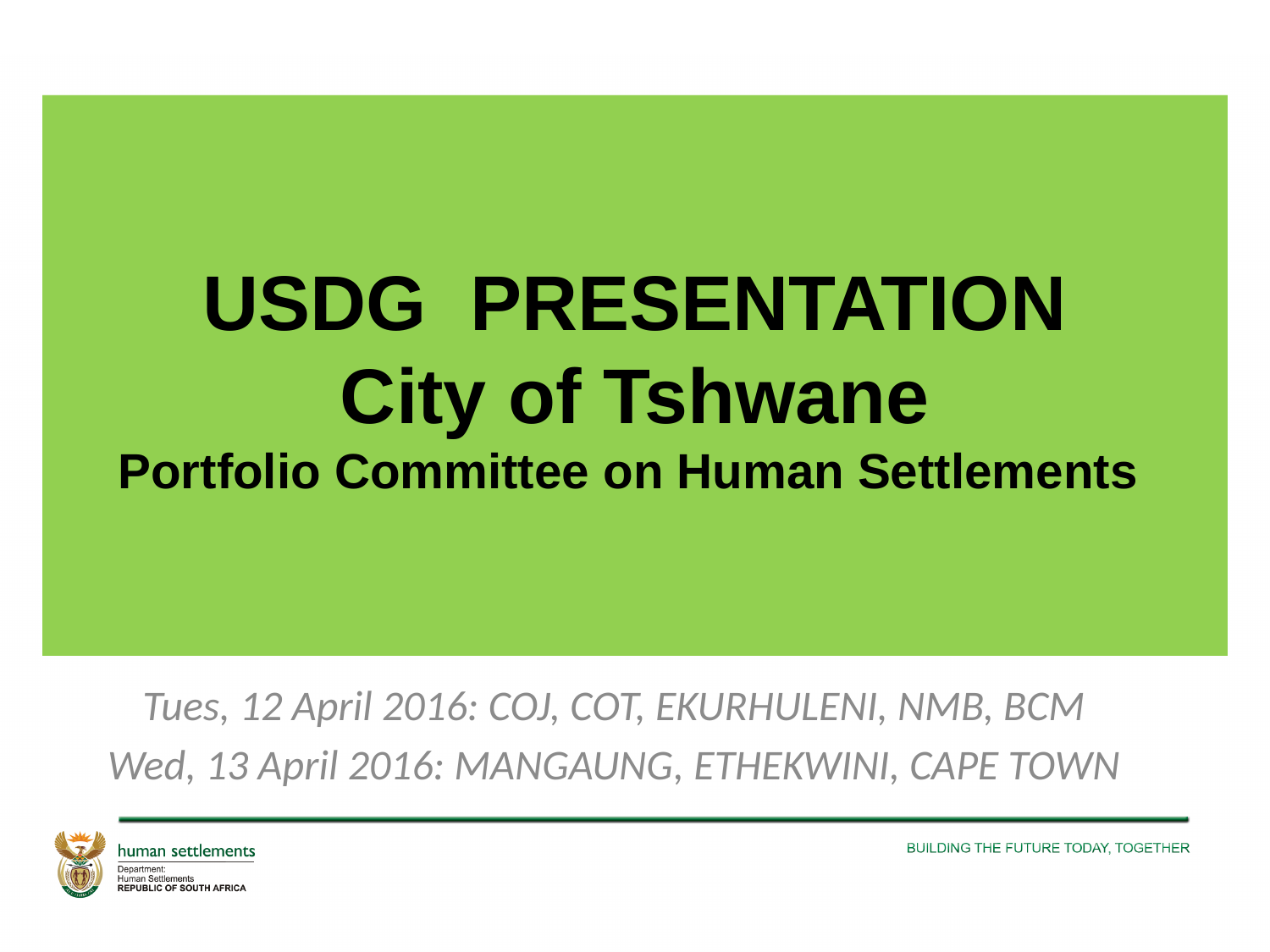

# USDG  PRESENTATION City of Tshwane Portfolio Committee on Human Settlements
Tues, 12 April 2016: COJ, COT, EKURHULENI, NMB, BCM
Wed, 13 April 2016: MANGAUNG, ETHEKWINI, CAPE TOWN